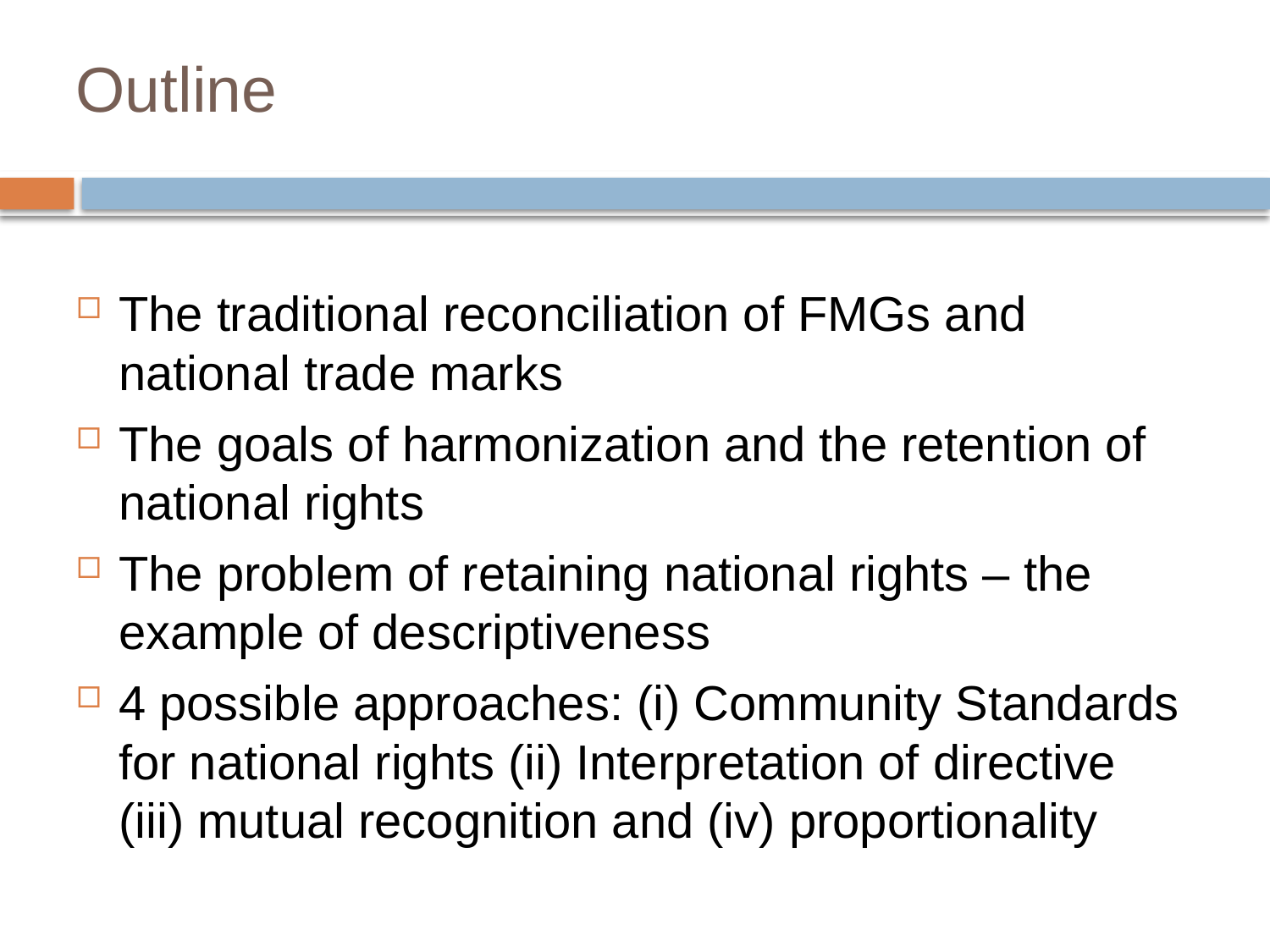

# Outline
The traditional reconciliation of FMGs and national trade marks
The goals of harmonization and the retention of national rights
The problem of retaining national rights – the example of descriptiveness
4 possible approaches: (i) Community Standards for national rights (ii) Interpretation of directive (iii) mutual recognition and (iv) proportionality